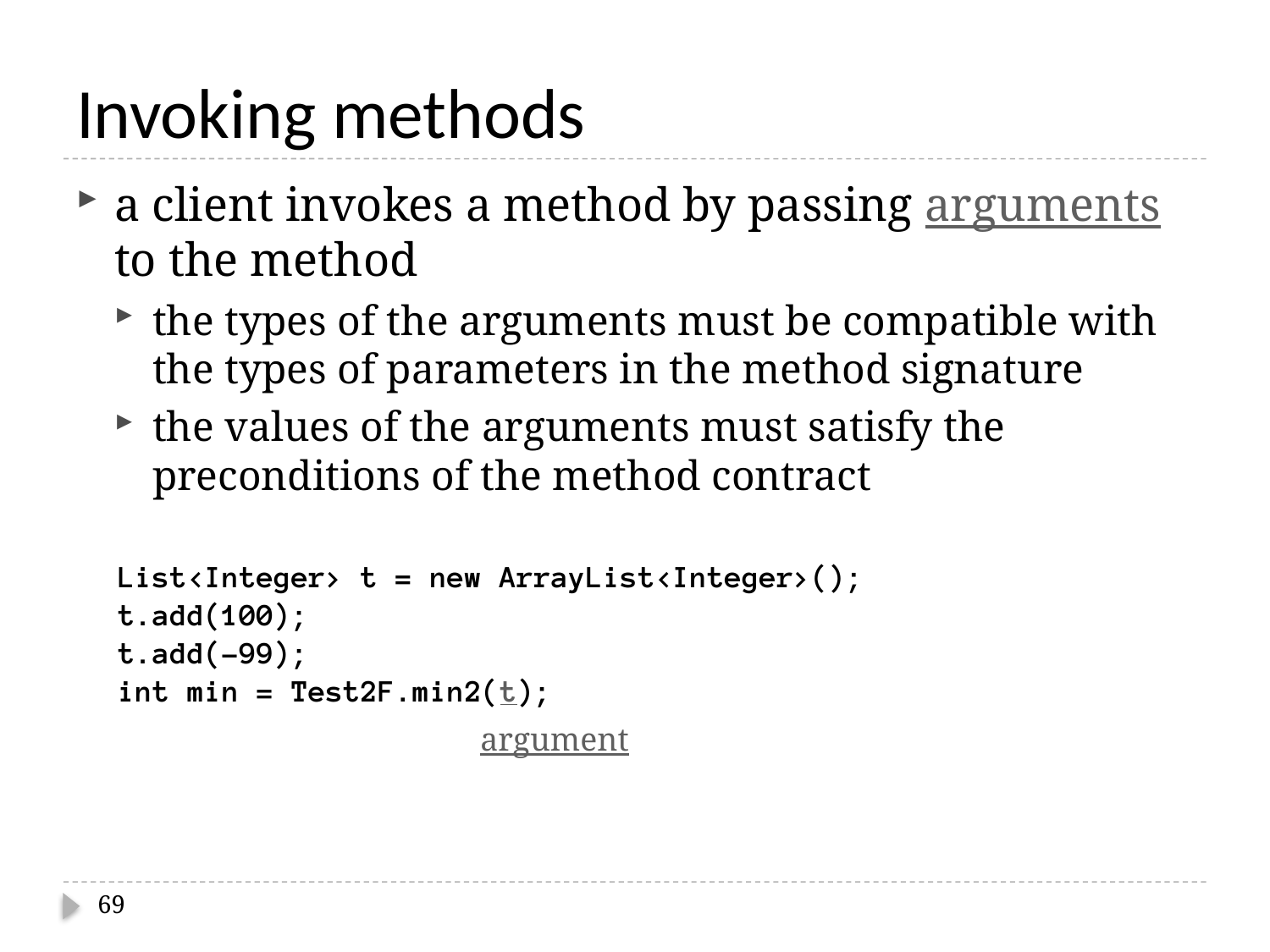

# Invoking methods
a client invokes a method by passing arguments to the method
the types of the arguments must be compatible with the types of parameters in the method signature
the values of the arguments must satisfy the preconditions of the method contract
List<Integer> t = new ArrayList<Integer>();
t.add(100);
t.add(-99);
int min = Test2F.min2(t);
argument
69